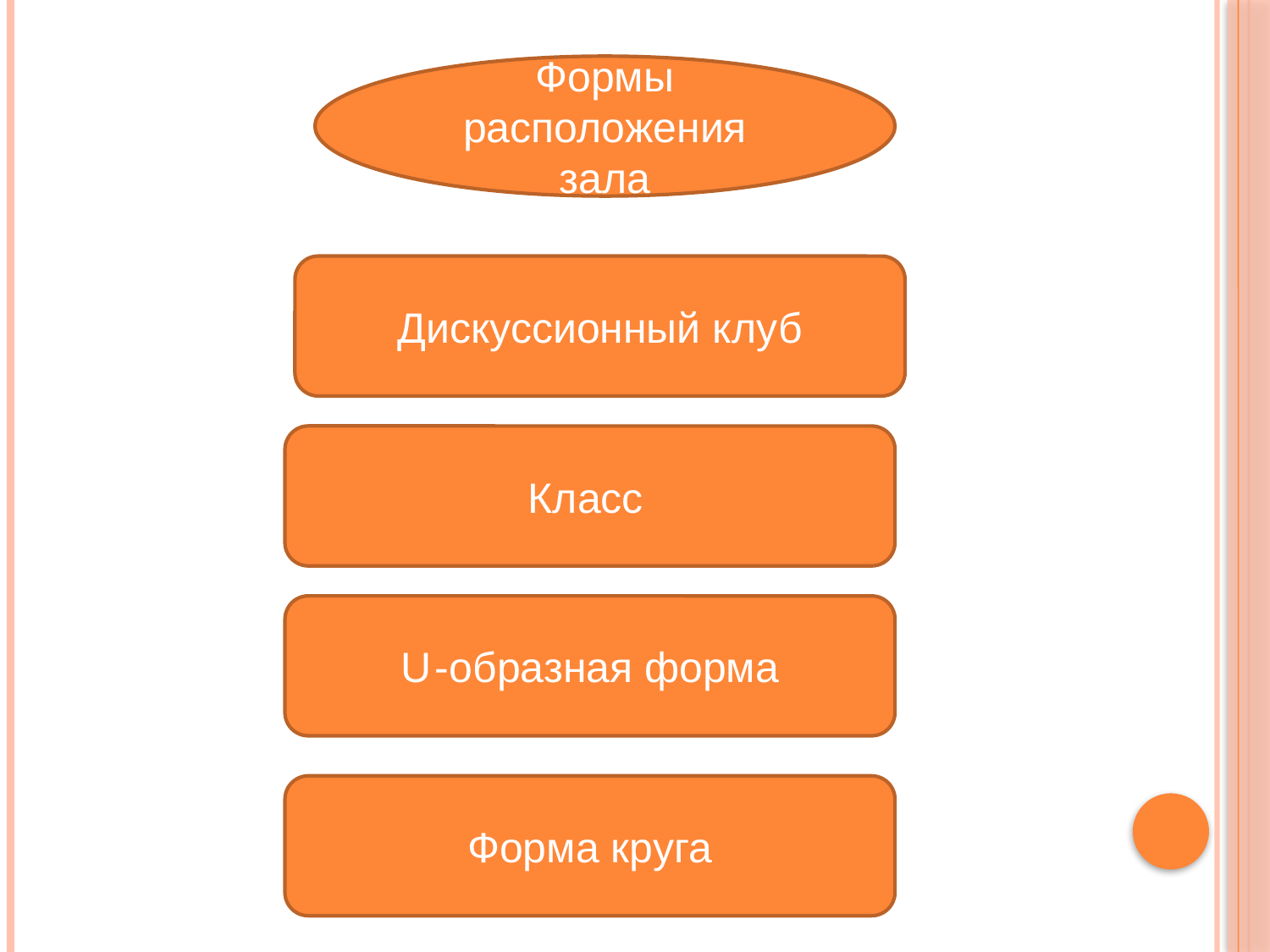

#
Формы расположения зала

Дискуссионный клуб
Класс
U-образная форма
Форма круга